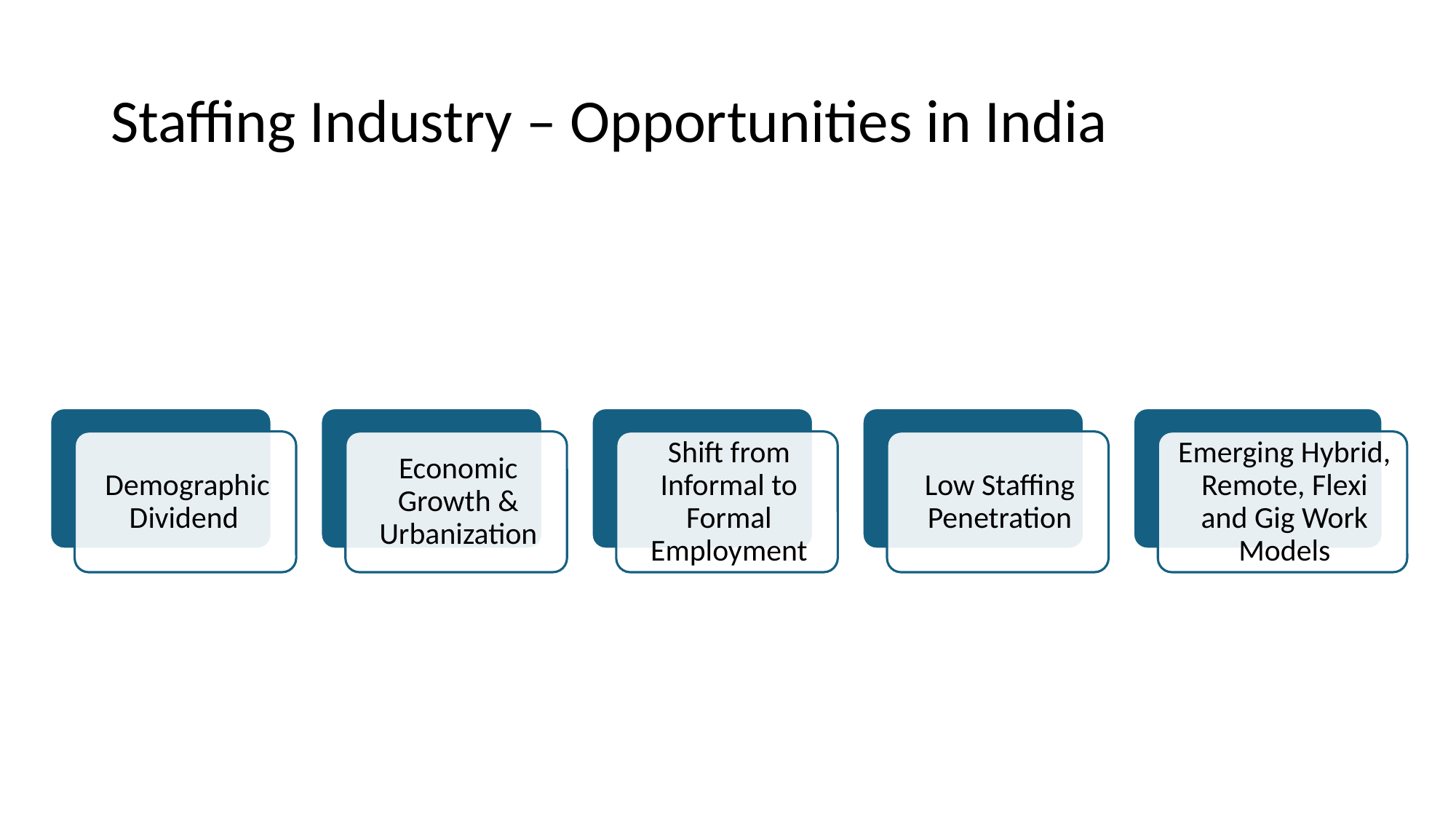

# Staffing Industry – Opportunities in India
Demographic Dividend
Economic Growth & Urbanization
Shift from Informal to Formal Employment
Low Staffing Penetration
Emerging Hybrid, Remote, Flexi and Gig Work Models